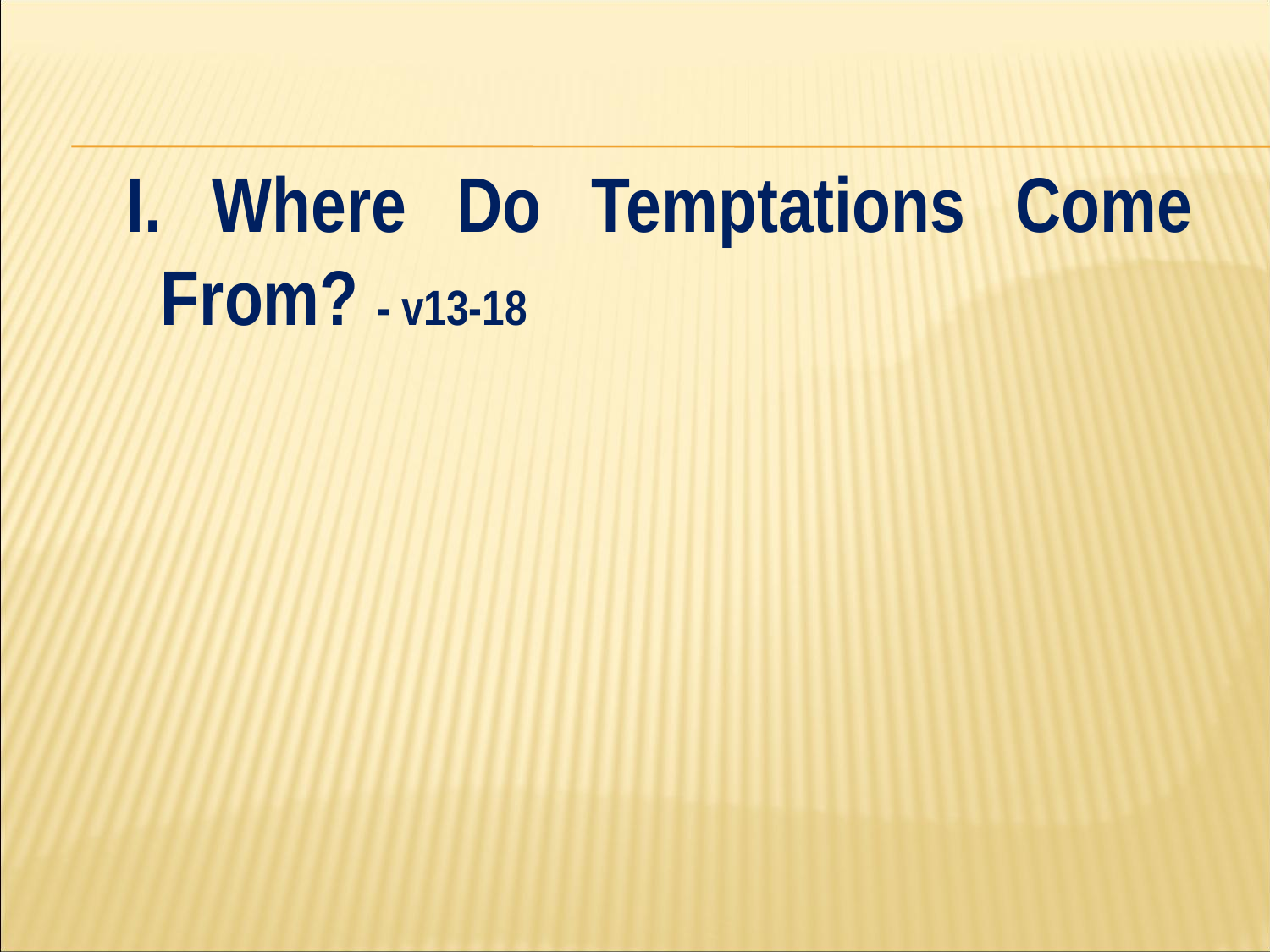

#
 I. Where Do Temptations Come From? - v13-18